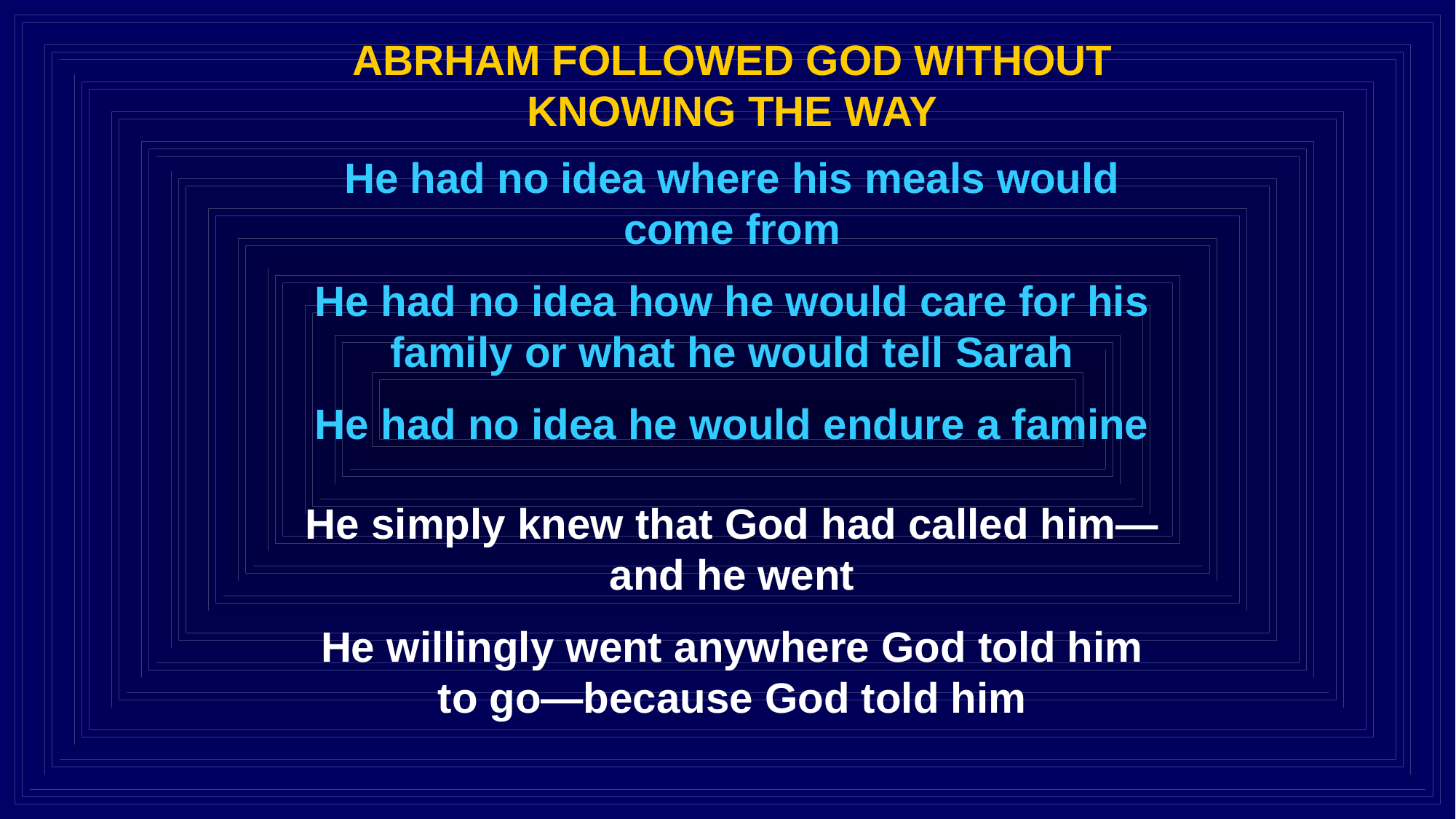

ABRHAM FOLLOWED GOD WITHOUT KNOWING THE WAY

He had no idea where his meals would come from
He had no idea how he would care for his family or what he would tell Sarah
He had no idea he would endure a famine

He simply knew that God had called him—and he went
He willingly went anywhere God told him to go—because God told him